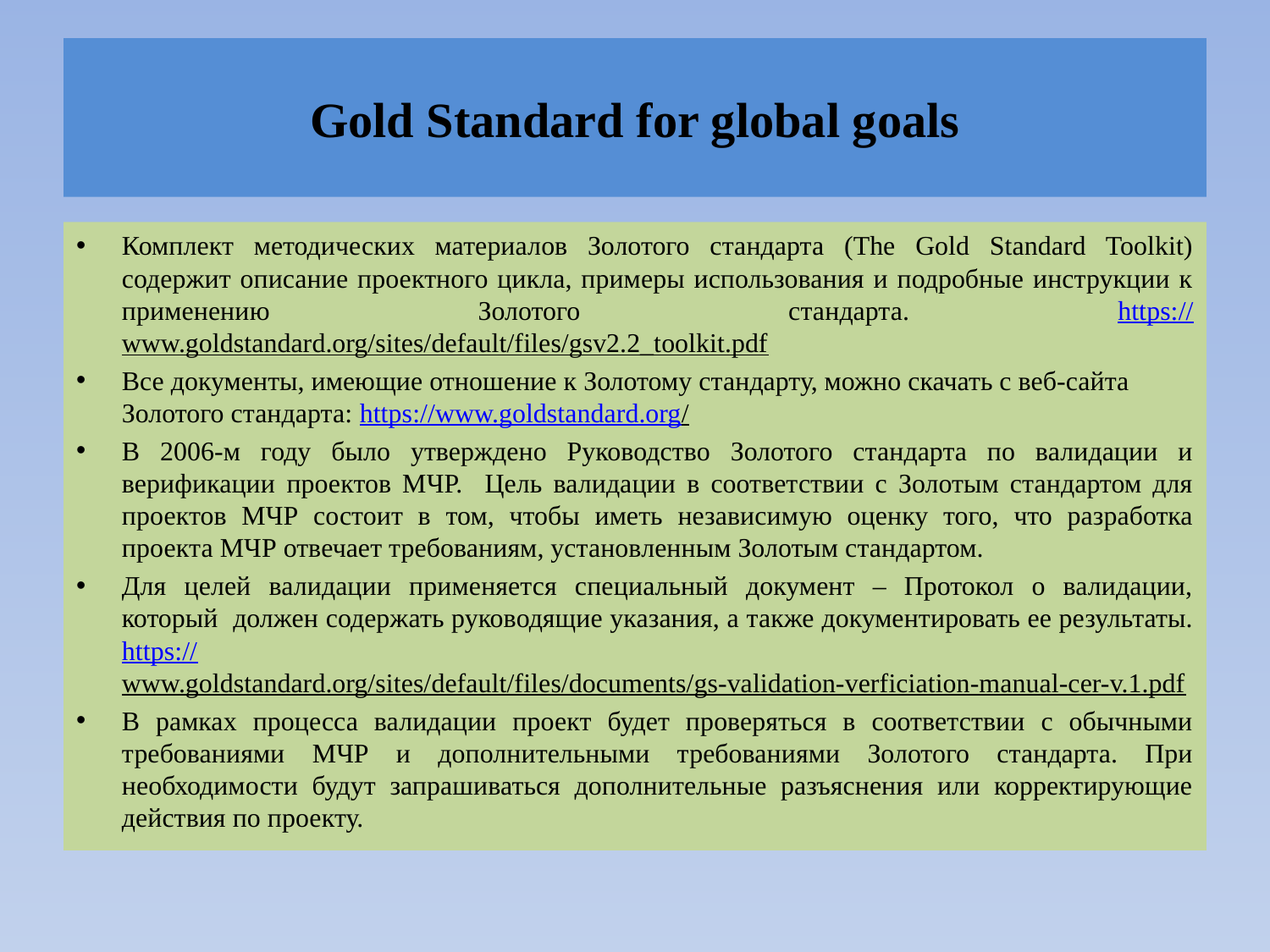

# Gold Standard for global goals
Комплект методических материалов Золотого стандарта (The Gold Standard Toolkit) содержит описание проектного цикла, примеры использования и подробные инструкции к применению Золотого стандарта. https://www.goldstandard.org/sites/default/files/gsv2.2_toolkit.pdf
Все документы, имеющие отношение к Золотому стандарту, можно скачать с веб-сайта Золотого стандарта: https://www.goldstandard.org/
В 2006-м году было утверждено Руководство Золотого стандарта по валидации и верификации проектов МЧР.  Цель валидации в соответствии с Золотым стандартом для проектов МЧР состоит в том, чтобы иметь независимую оценку того, что разработка проекта МЧР отвечает требованиям, установленным Золотым стандартом.
Для целей валидации применяется специальный документ – Протокол о валидации, который  должен содержать руководящие указания, а также документировать ее результаты. https://www.goldstandard.org/sites/default/files/documents/gs-validation-verficiation-manual-cer-v.1.pdf
В рамках процесса валидации проект будет проверяться в соответствии с обычными требованиями МЧР и дополнительными требованиями Золотого стандарта. При необходимости будут запрашиваться дополнительные разъяснения или корректирующие действия по проекту.